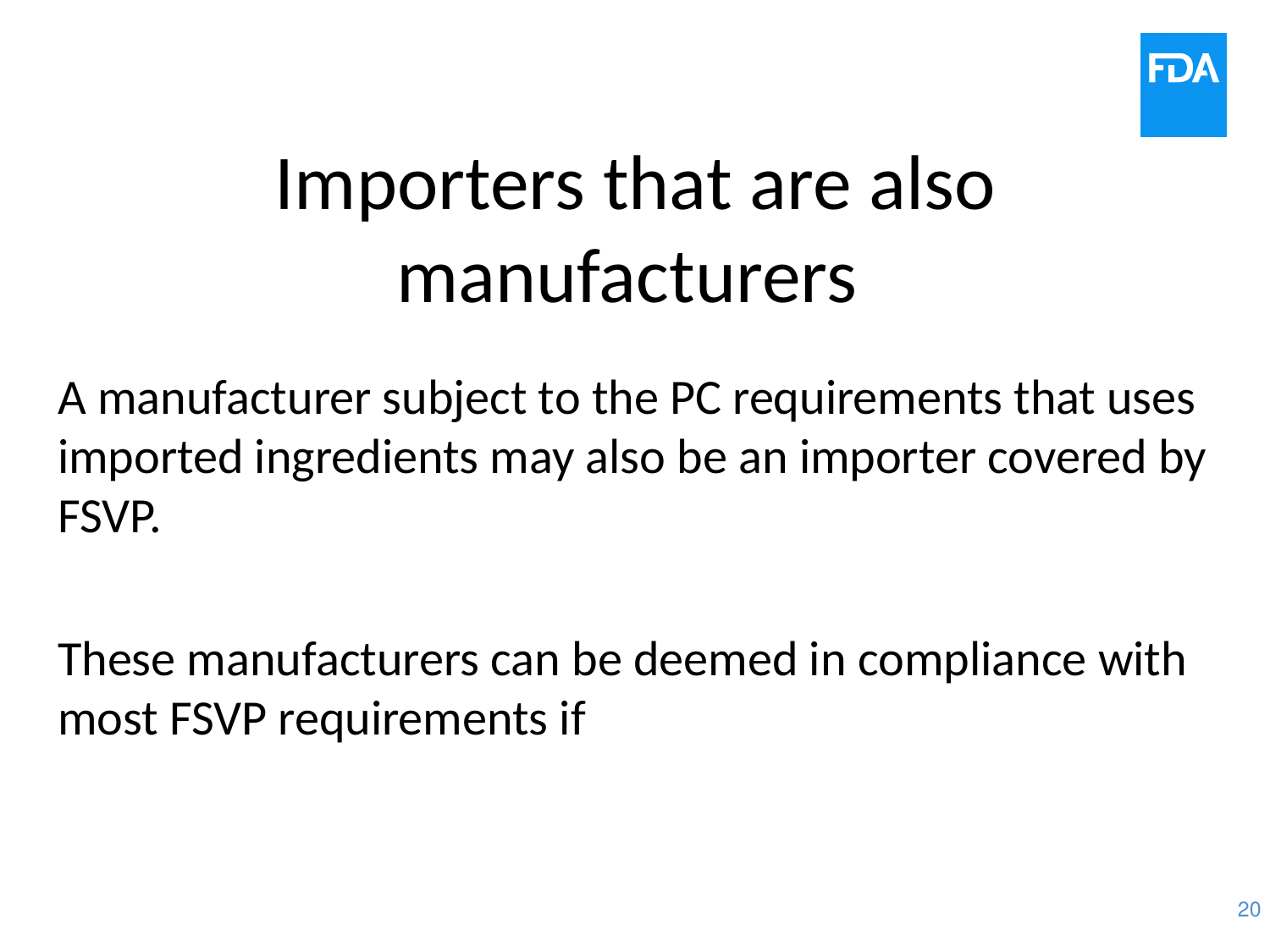

# Importers that are also manufacturers
A manufacturer subject to the PC requirements that uses imported ingredients may also be an importer covered by FSVP.

These manufacturers can be deemed in compliance with most FSVP requirements if